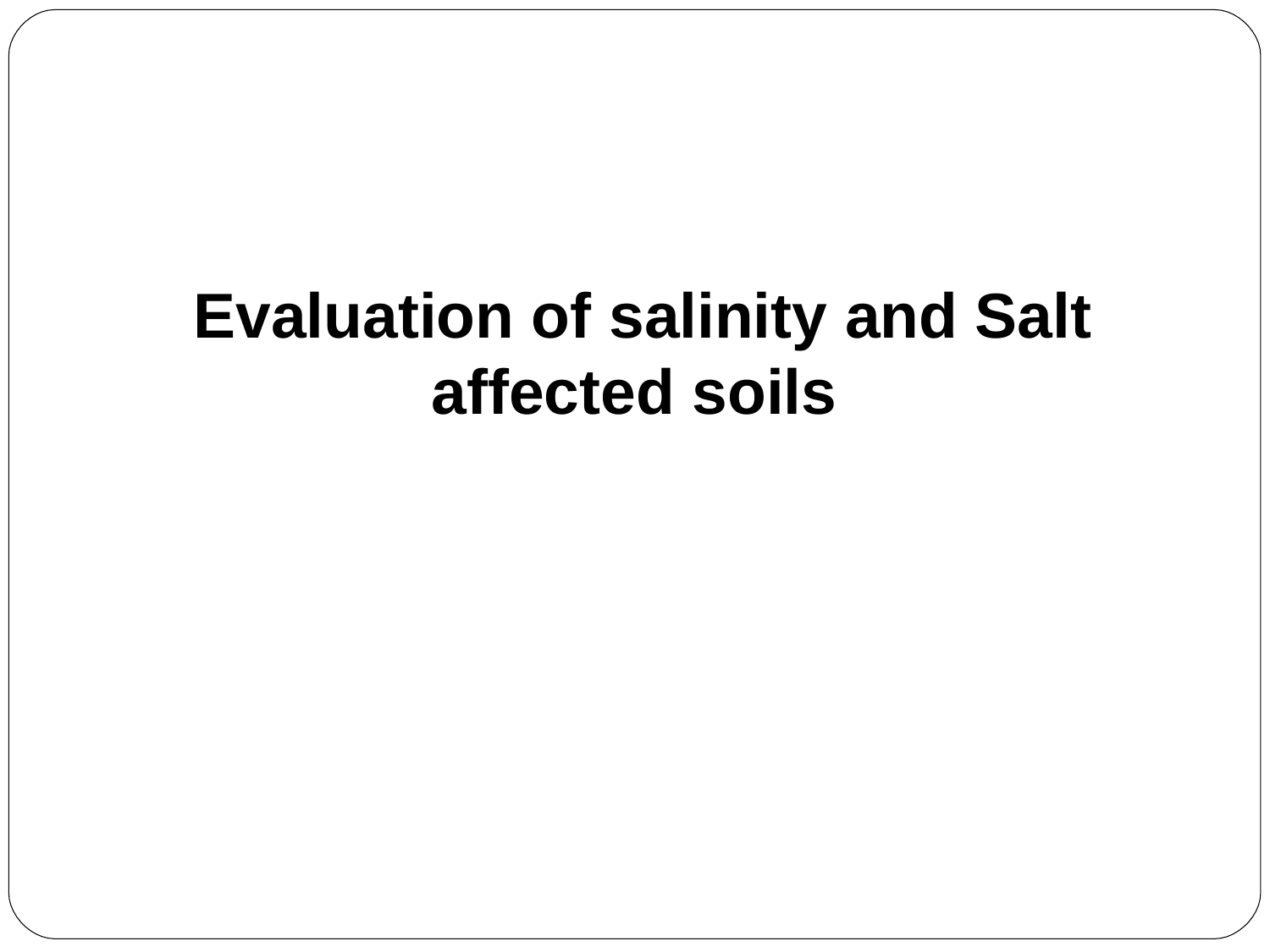

Evaluation of salinity and Salt affected soils